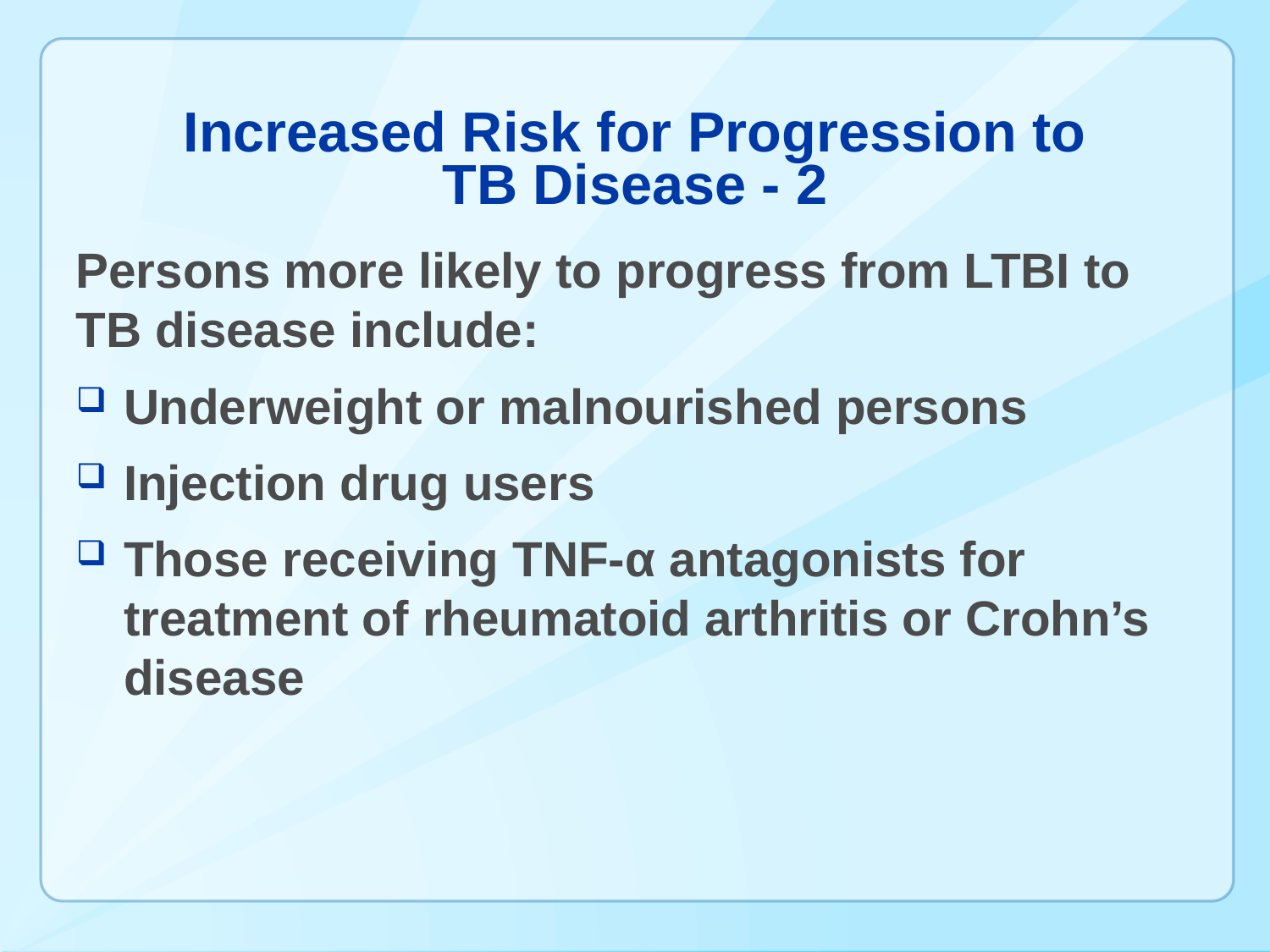

# Increased Risk for Progression to TB Disease - 2
Persons more likely to progress from LTBI to TB disease include:
Underweight or malnourished persons
Injection drug users
Those receiving TNF-α antagonists for treatment of rheumatoid arthritis or Crohn’s disease